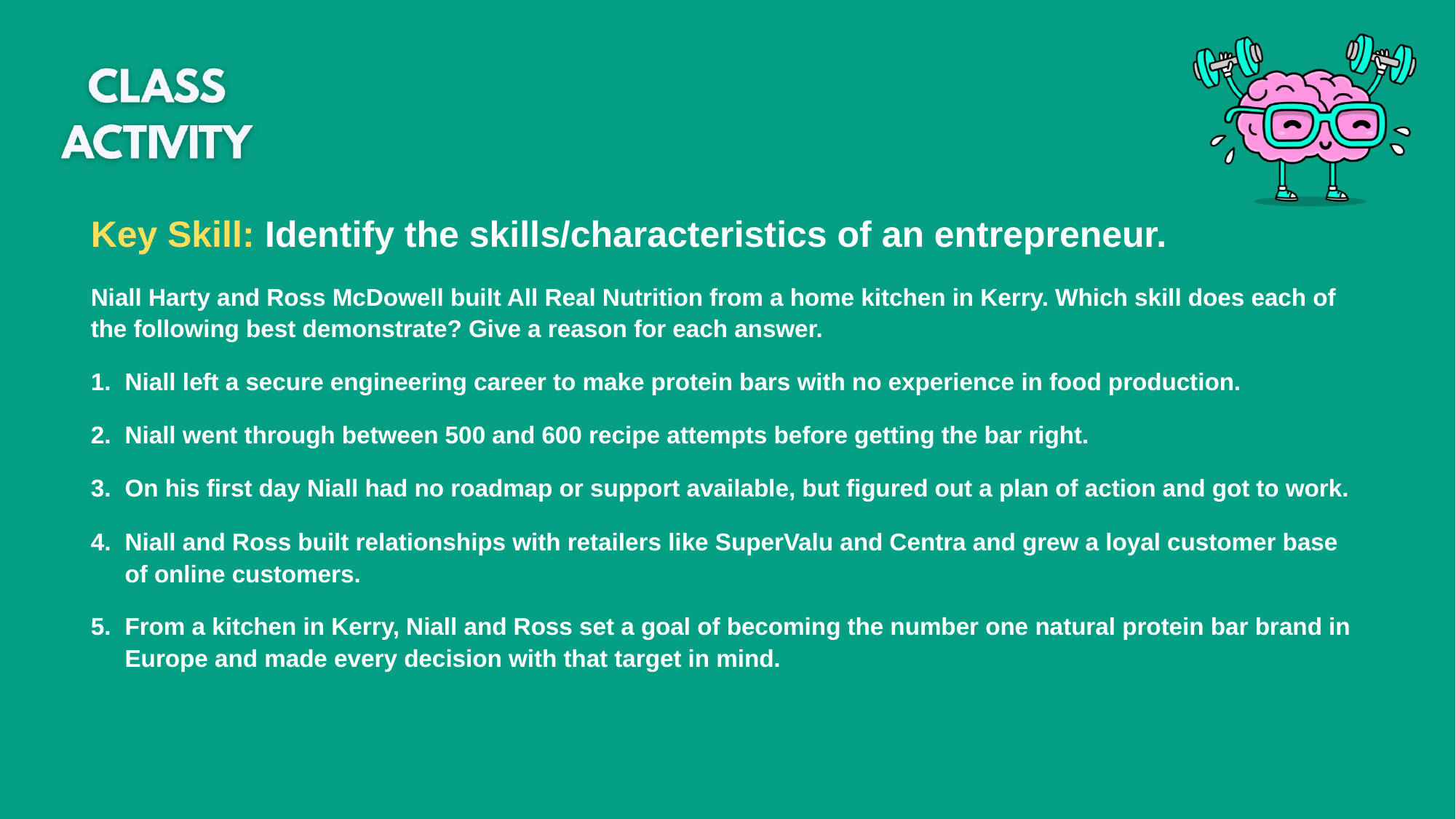

Key Skill: Identify the skills/characteristics of an entrepreneur.
Niall Harty and Ross McDowell built All Real Nutrition from a home kitchen in Kerry. Which skill does each of the following best demonstrate? Give a reason for each answer.
Niall left a secure engineering career to make protein bars with no experience in food production.
Niall went through between 500 and 600 recipe attempts before getting the bar right.
On his first day Niall had no roadmap or support available, but figured out a plan of action and got to work.
Niall and Ross built relationships with retailers like SuperValu and Centra and grew a loyal customer base of online customers.
From a kitchen in Kerry, Niall and Ross set a goal of becoming the number one natural protein bar brand in Europe and made every decision with that target in mind.